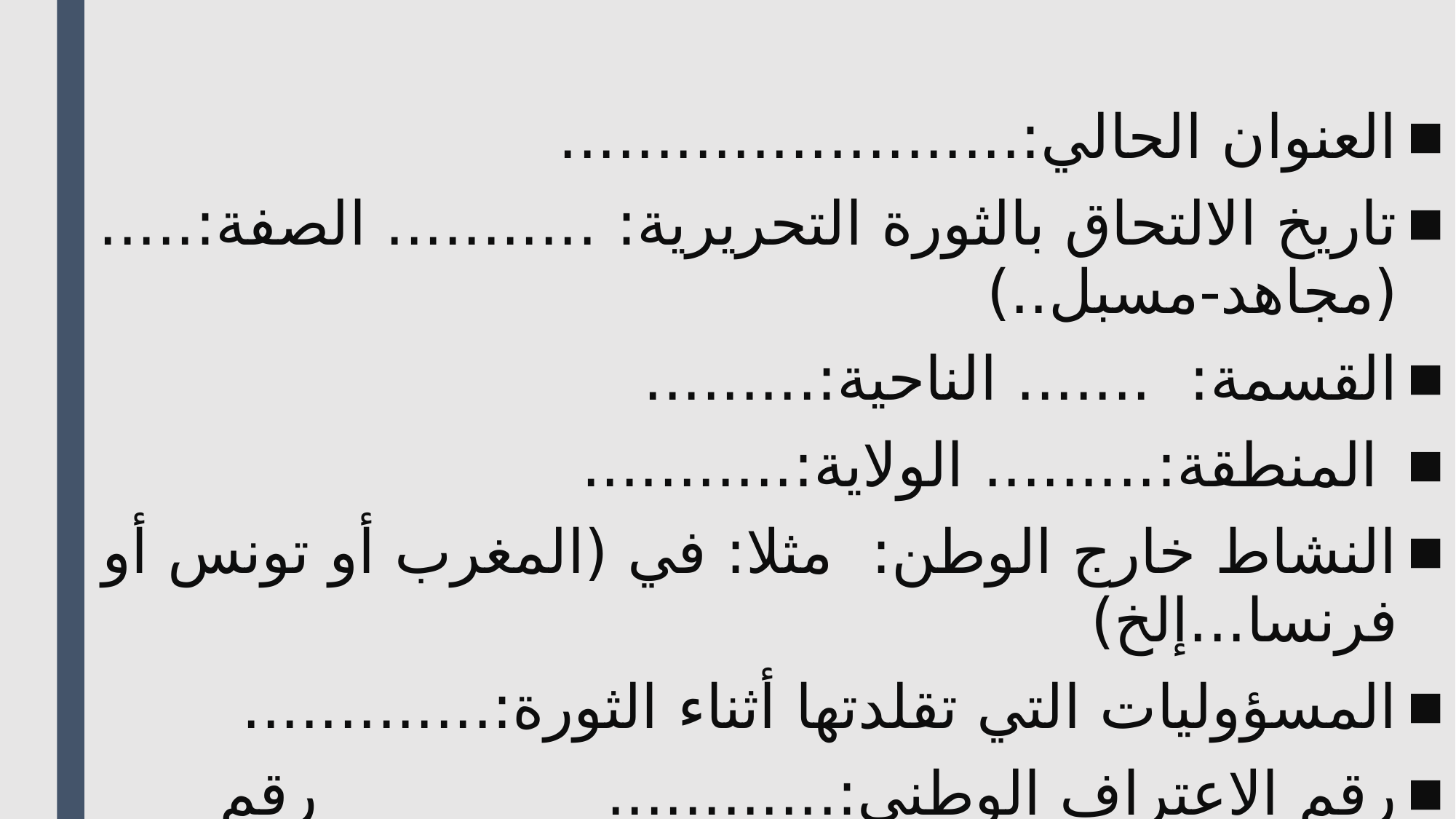

العنوان الحالي:........................
تاريخ الالتحاق بالثورة التحريرية: ........... الصفة:.....(مجاهد-مسبل..)
القسمة:  ....... الناحية:.........
 المنطقة:......... الولاية:...........
النشاط خارج الوطن:  مثلا: في (المغرب أو تونس أو فرنسا...إلخ)
المسؤوليات التي تقلدتها أثناء الثورة:.............
رقم الاعتراف الوطني:............               رقم الوسام:.....................